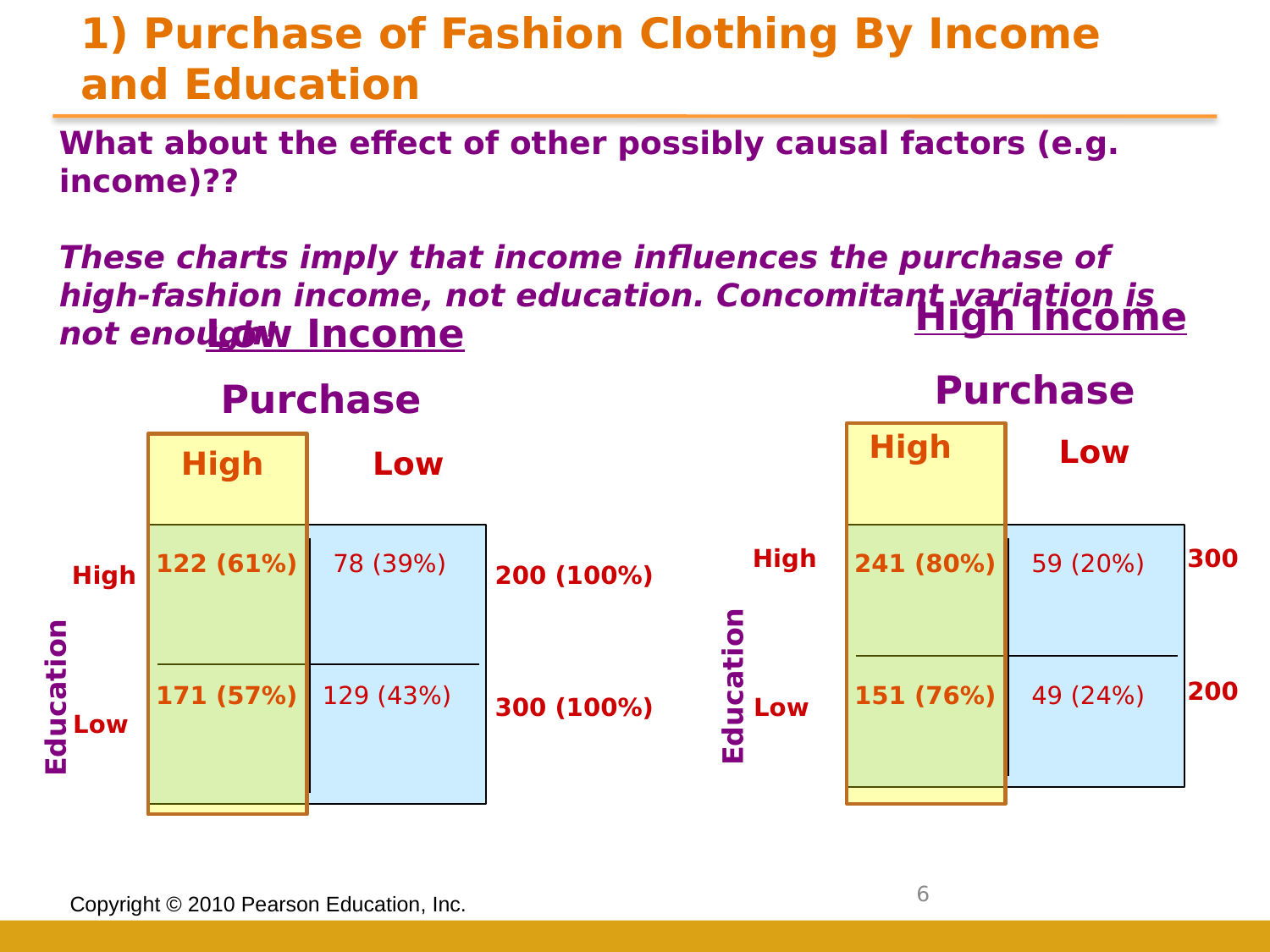

1) Purchase of Fashion Clothing By Income and Education
What about the effect of other possibly causal factors (e.g. income)??

These charts imply that income influences the purchase of high-fashion income, not education. Concomitant variation is not enough!
High Income
Low Income
Purchase
Purchase
High
Low
High
Low

High
300
122 (61%)
78 (39%)
241 (80%)
59 (20%)
High
200 (100%)
Education
Education
200
171 (57%)
129 (43%)
151 (76%)
49 (24%)
300 (100%)
Low
Low

6